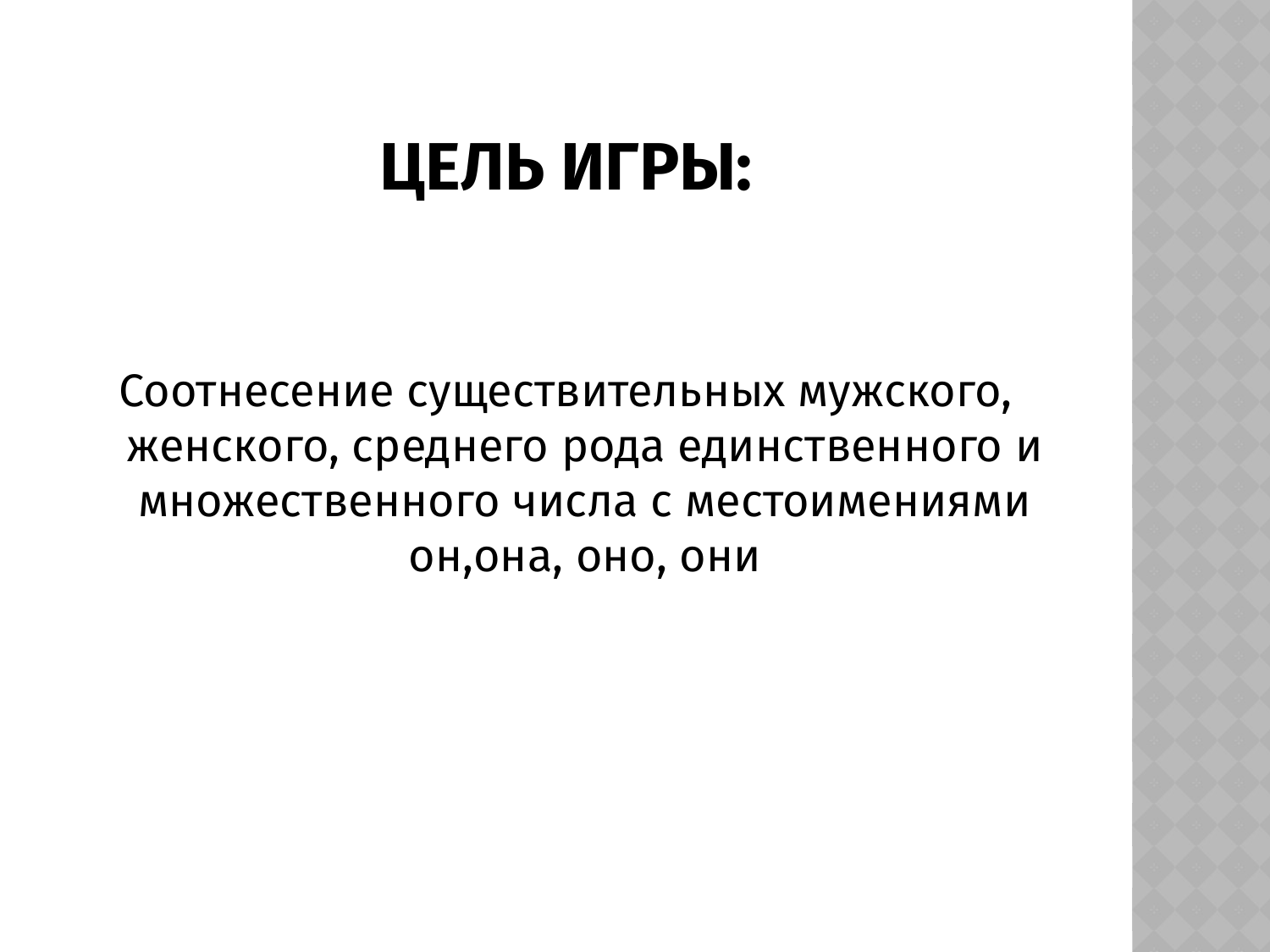

# Цель игры:

Соотнесение существительных мужского, женского, среднего рода единственного и множественного числа с местоимениями он,она, оно, они